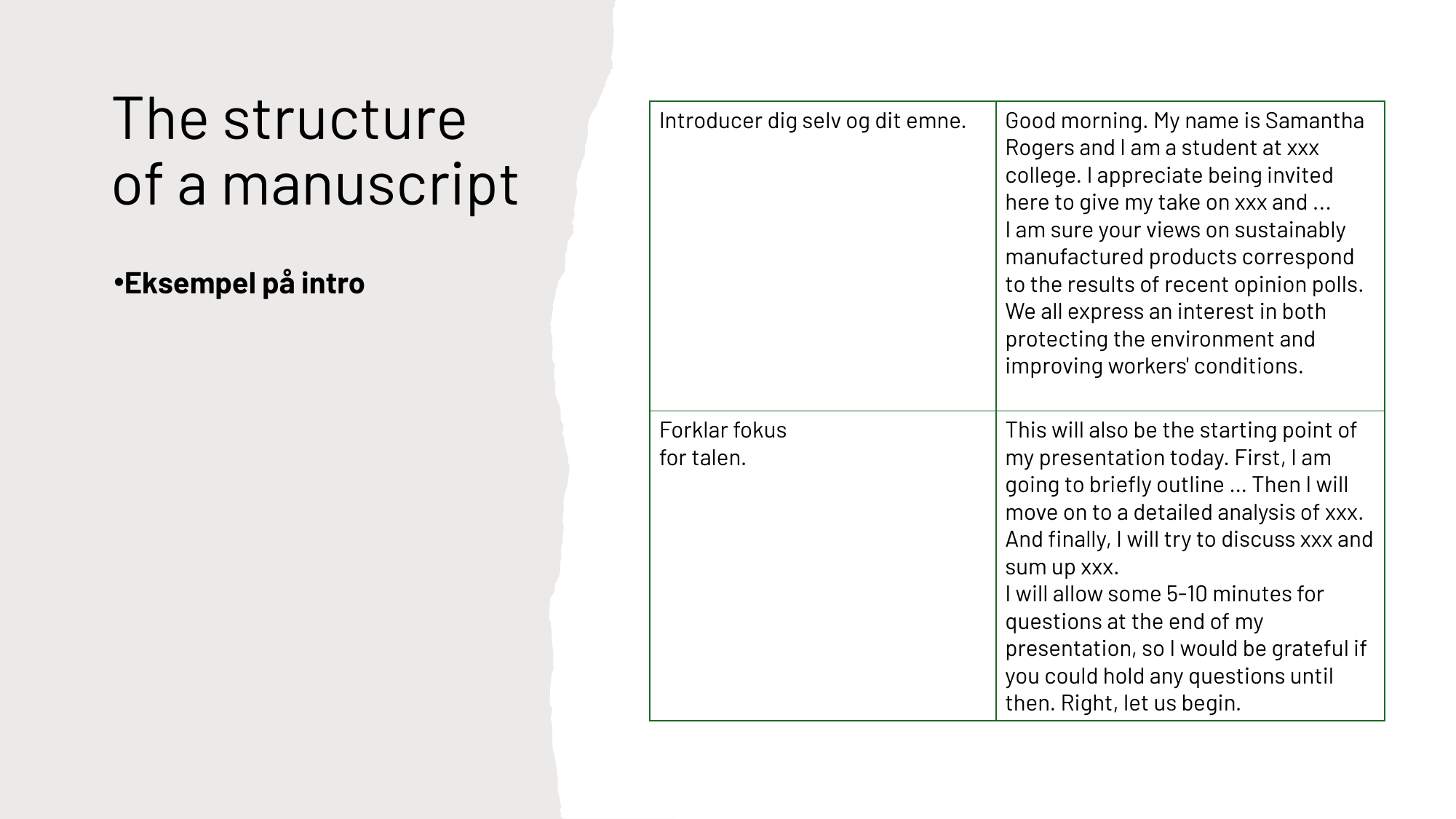

# The structure of a manuscript
| Introducer dig selv og dit emne. | Good morning. My name is Samantha Rogers and I am a student at xxx college. I appreciate being invited here to give my take on xxx and ... I am sure your views on sustainably manufactured products correspond to the results of recent opinion polls. We all express an interest in both protecting the environment and improving workers' conditions. |
| --- | --- |
| Forklar fokus for talen. | This will also be the starting point of my presentation today. First, I am going to briefly outline … Then I will move on to a detailed analysis of xxx. And finally, I will try to discuss xxx and sum up xxx. I will allow some 5-10 minutes for questions at the end of my presentation, so I would be grateful if you could hold any questions until then. Right, let us begin. |
Eksempel på intro